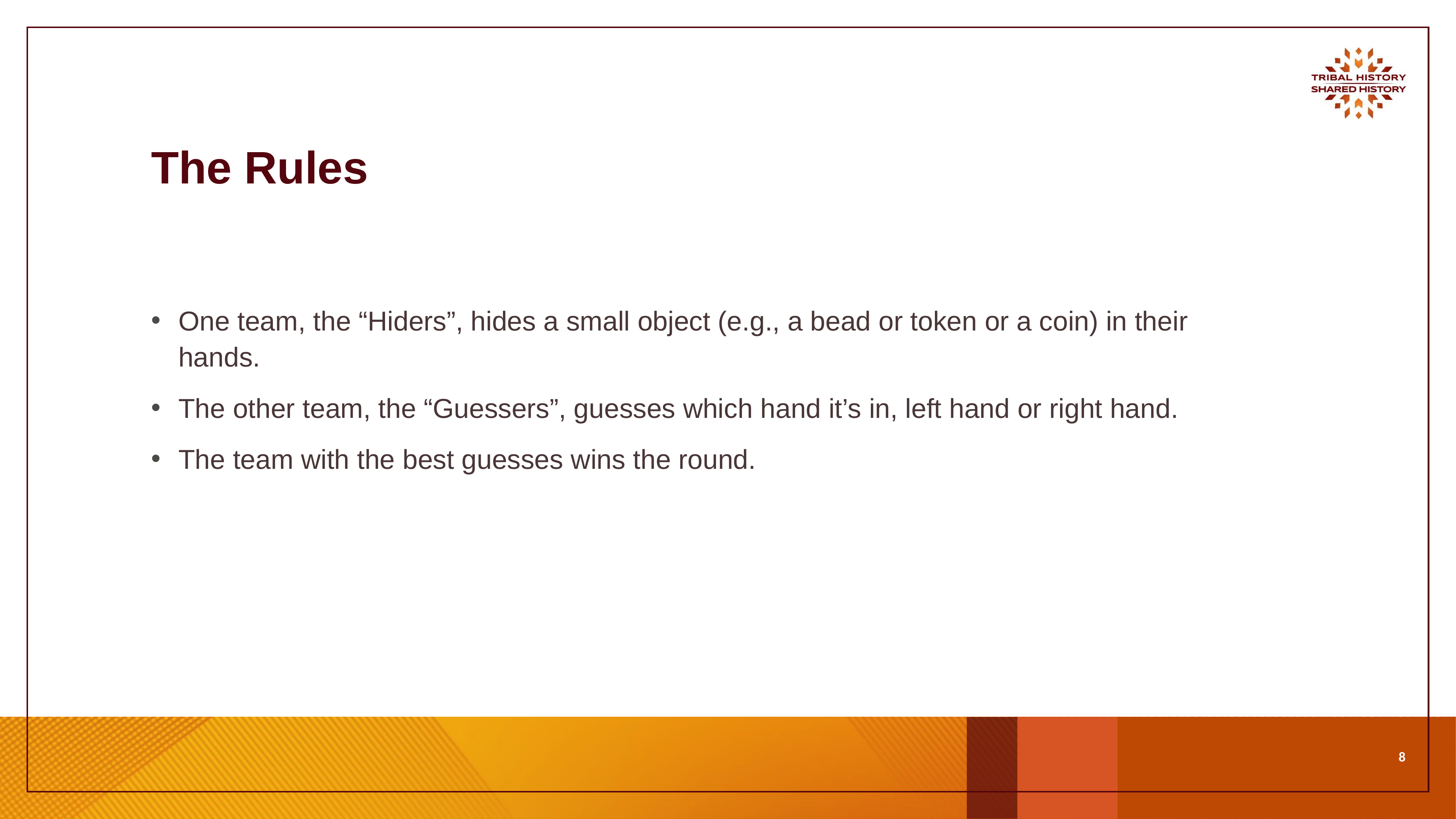

# The Rules
One team, the “Hiders”, hides a small object (e.g., a bead or token or a coin) in their hands.
The other team, the “Guessers”, guesses which hand it’s in, left hand or right hand.
The team with the best guesses wins the round.
8